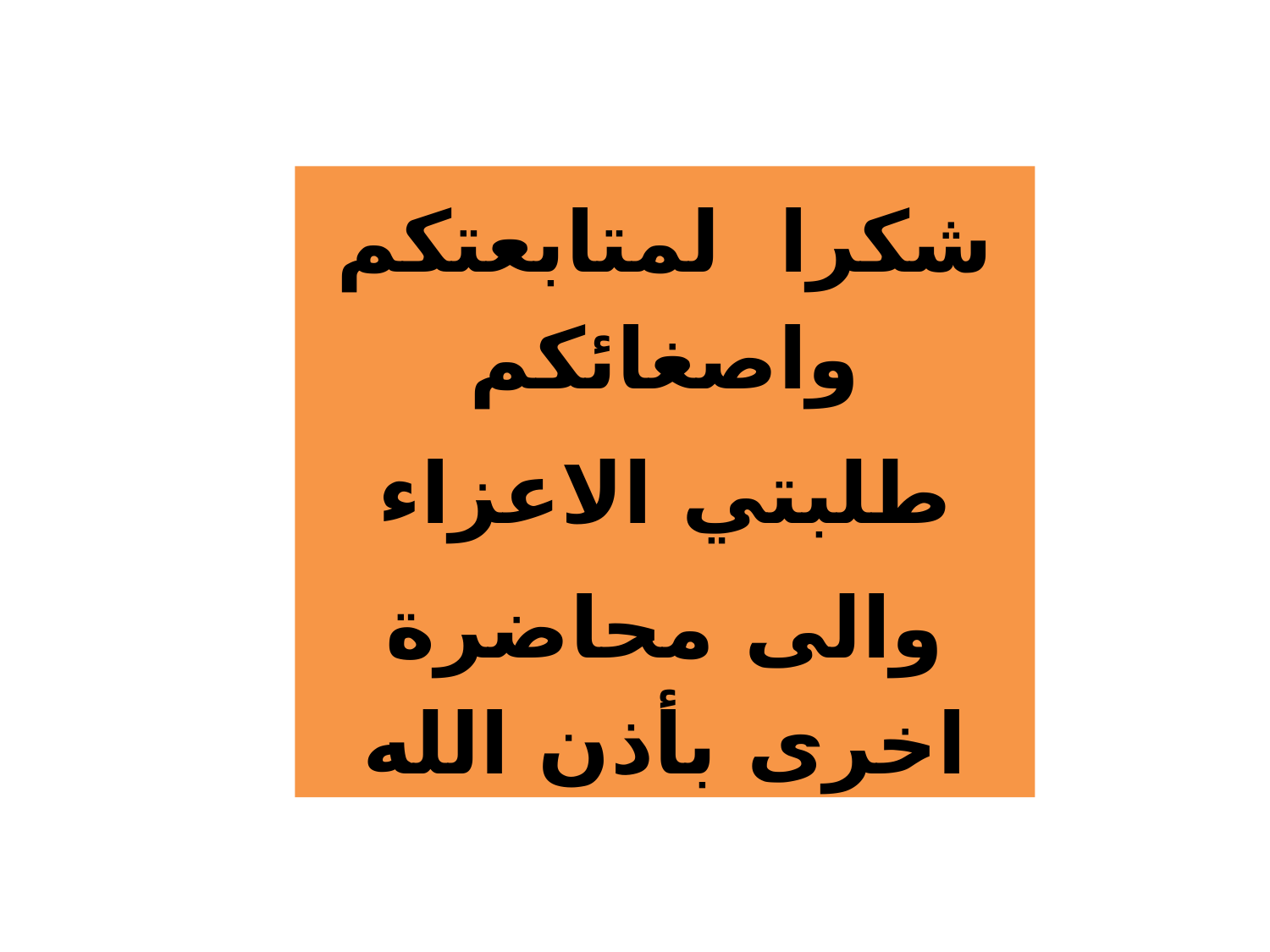

شكرا  لمتابعتكم واصغائكم
طلبتي الاعزاء
والى محاضرة اخرى بأذن الله